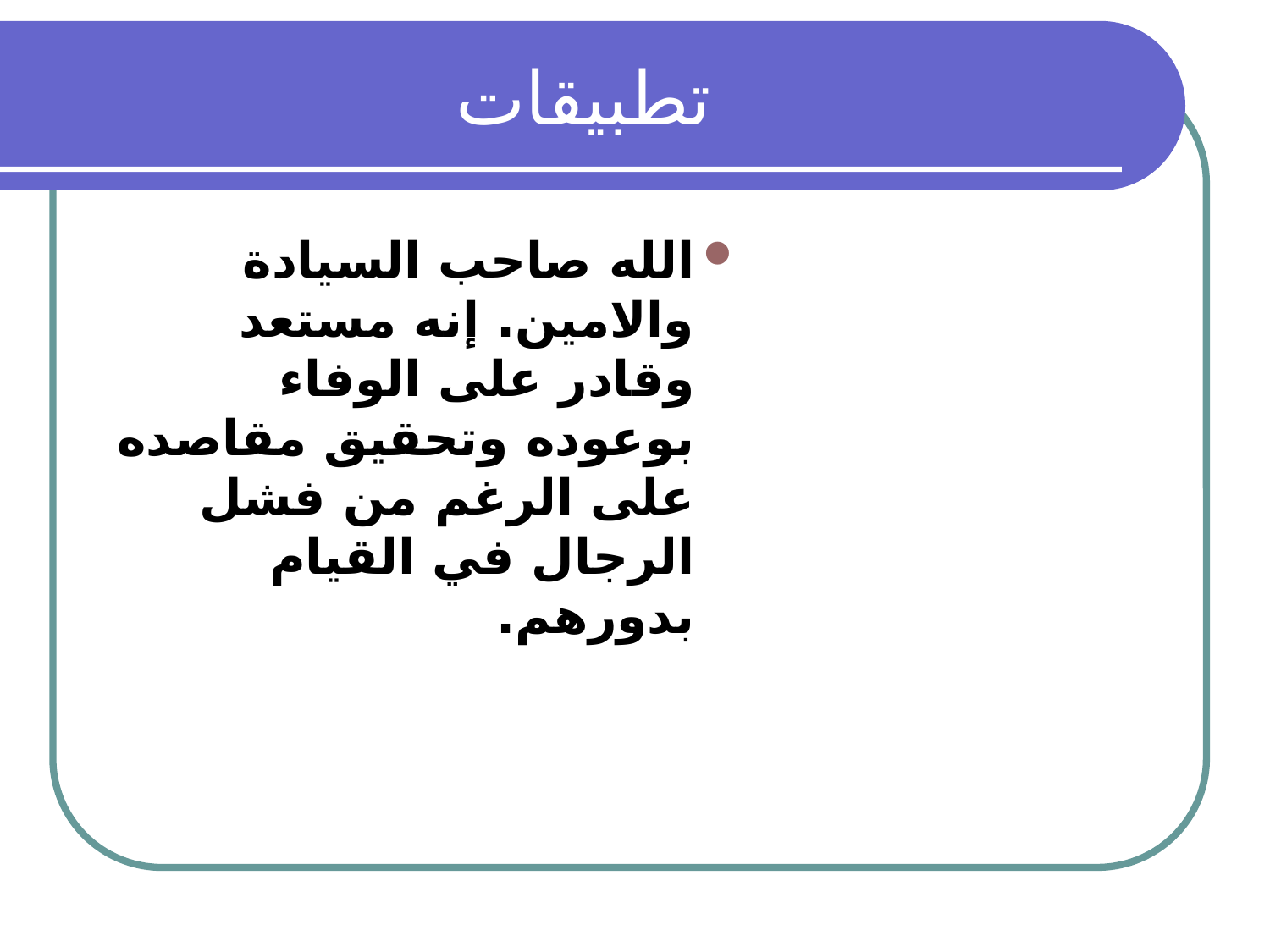

# تطبيقات
الله صاحب السيادة والامين. إنه مستعد وقادر على الوفاء بوعوده وتحقيق مقاصده على الرغم من فشل الرجال في القيام بدورهم.